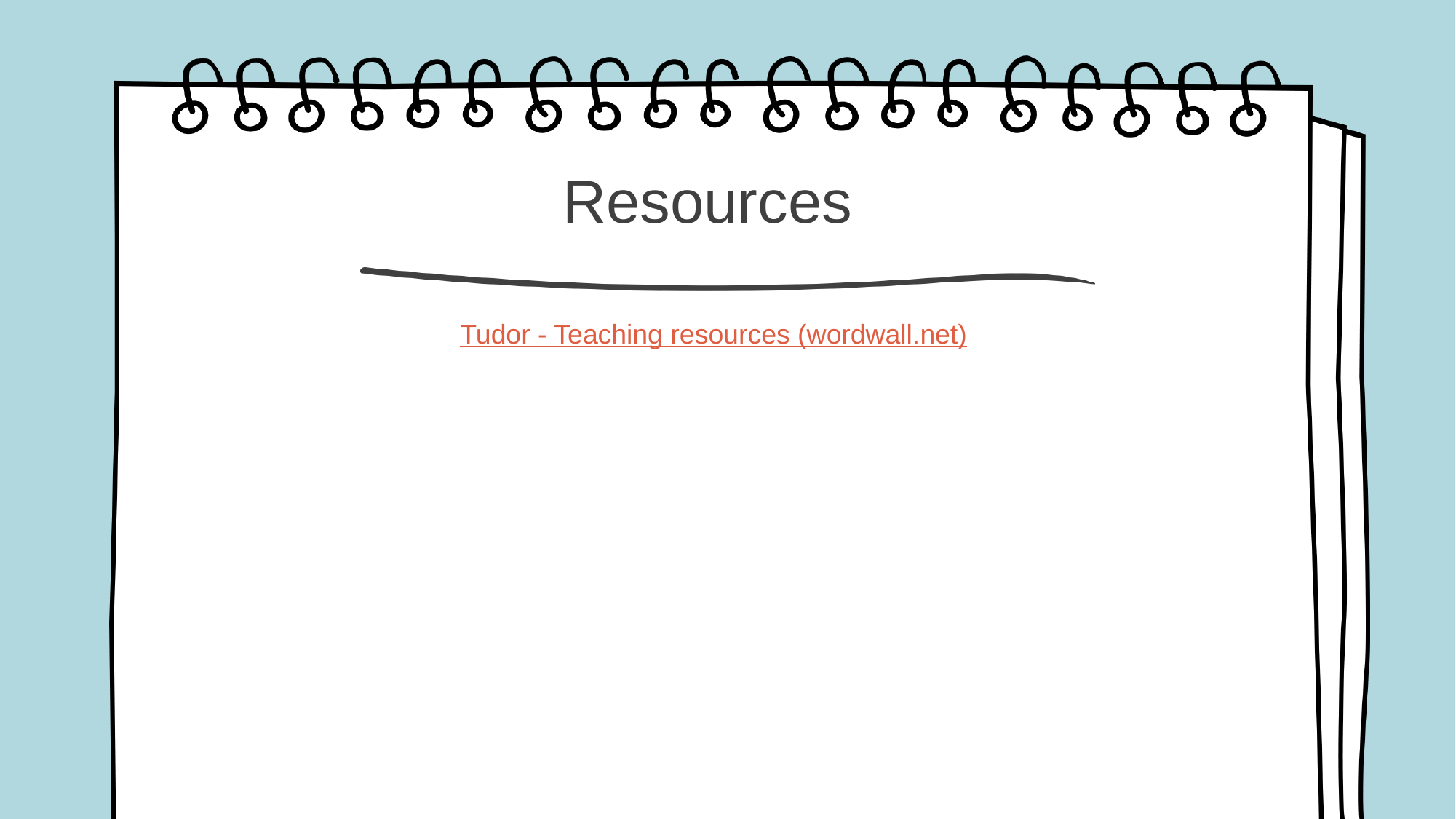

# Resources
Tudor - Teaching resources (wordwall.net)